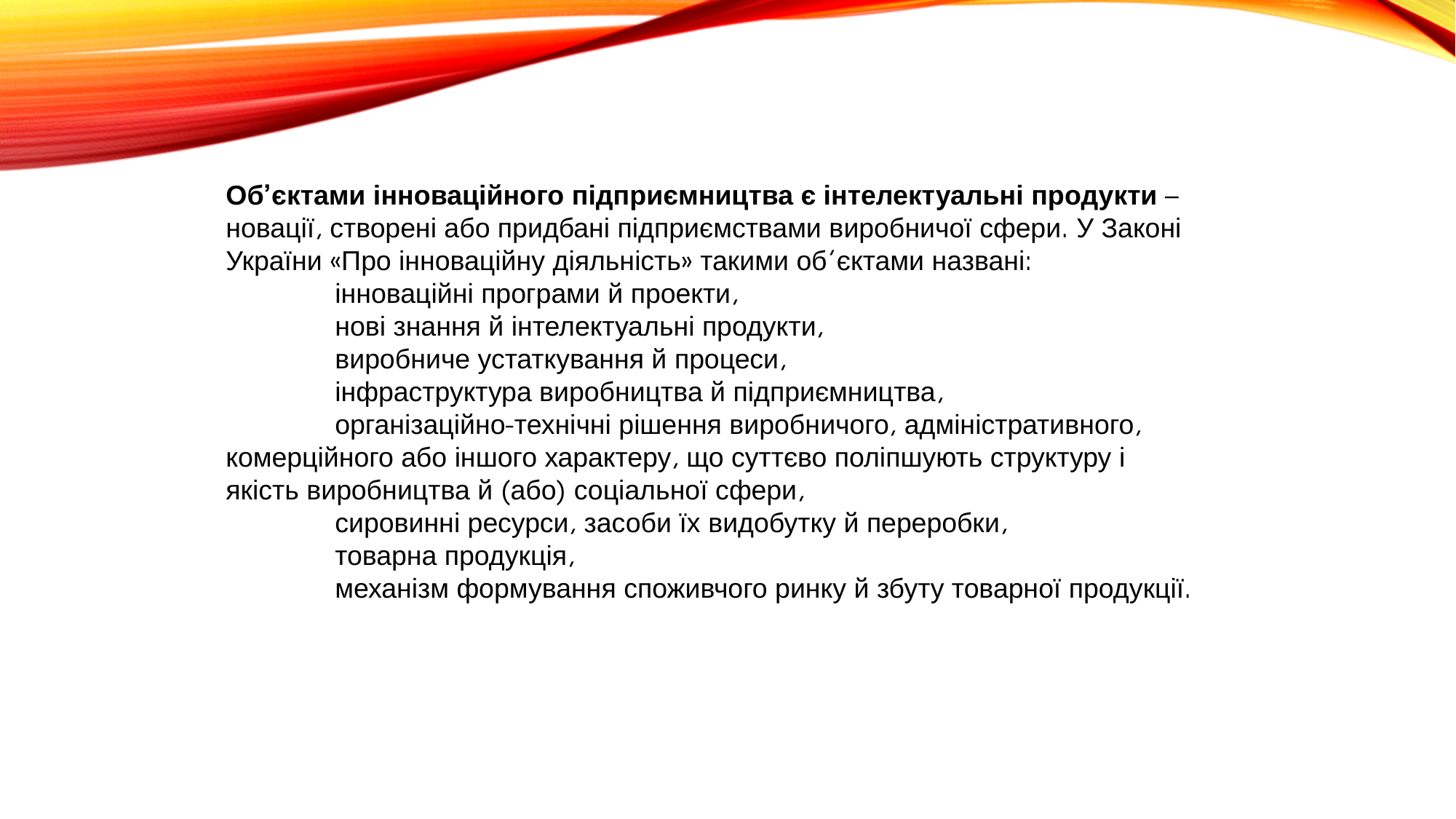

Об’єктами інноваційного підприємництва є інтелектуальні продукти – новації, створені або придбані підприємствами виробничої сфери. У Законі України «Про інноваційну діяльність» такими об’єктами названі:
	інноваційні програми й проекти,
	нові знання й інтелектуальні продукти,
	виробниче устаткування й процеси,
	інфраструктура виробництва й підприємництва,
	організаційно-технічні рішення виробничого, адміністративного, комерційного або іншого характеру, що суттєво поліпшують структуру і якість виробництва й (або) соціальної сфери,
	сировинні ресурси, засоби їх видобутку й переробки,
	товарна продукція,
	механізм формування споживчого ринку й збуту товарної продукції.